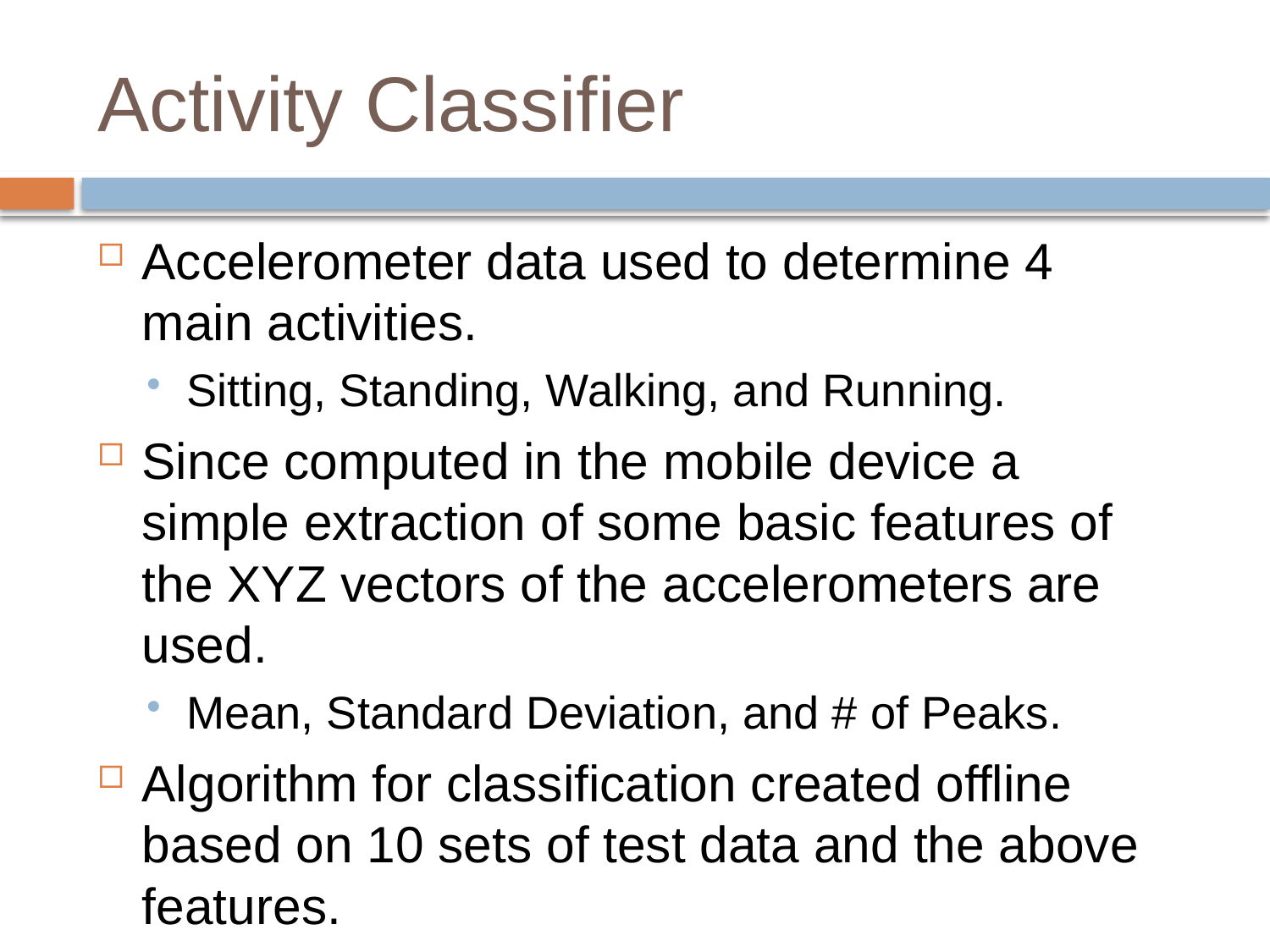

# Activity Classifier
Accelerometer data used to determine 4 main activities.
Sitting, Standing, Walking, and Running.
Since computed in the mobile device a simple extraction of some basic features of the XYZ vectors of the accelerometers are used.
Mean, Standard Deviation, and # of Peaks.
Algorithm for classification created offline based on 10 sets of test data and the above features.